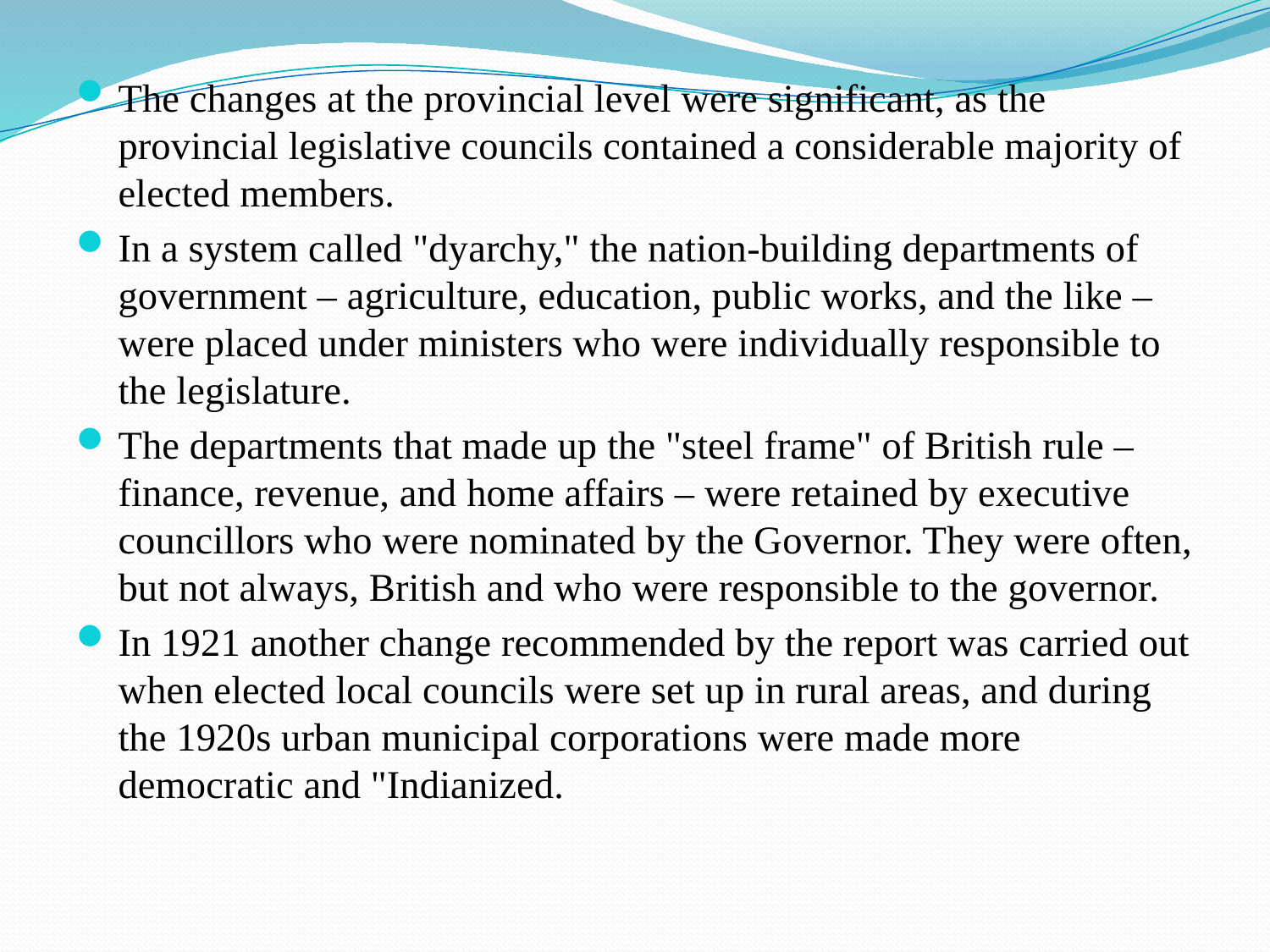

The changes at the provincial level were significant, as the provincial legislative councils contained a considerable majority of elected members.
In a system called "dyarchy," the nation-building departments of government – agriculture, education, public works, and the like – were placed under ministers who were individually responsible to the legislature.
The departments that made up the "steel frame" of British rule – finance, revenue, and home affairs – were retained by executive councillors who were nominated by the Governor. They were often, but not always, British and who were responsible to the governor.
In 1921 another change recommended by the report was carried out when elected local councils were set up in rural areas, and during the 1920s urban municipal corporations were made more democratic and "Indianized.